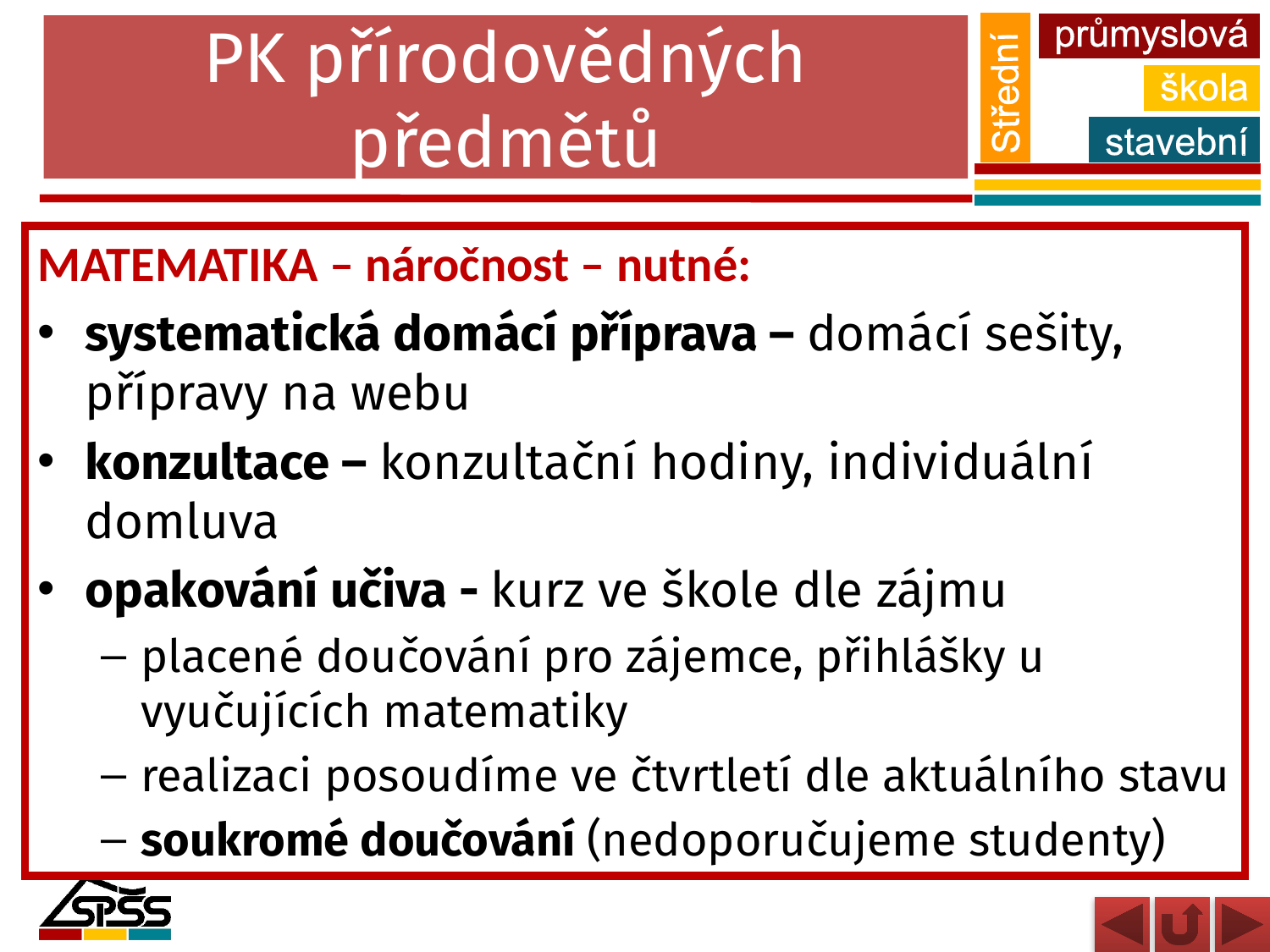

# PK přírodovědných předmětů
MATEMATIKA – náročnost – nutné:
systematická domácí příprava – domácí sešity, přípravy na webu
konzultace – konzultační hodiny, individuální domluva
opakování učiva - kurz ve škole dle zájmu
placené doučování pro zájemce, přihlášky u vyučujících matematiky
realizaci posoudíme ve čtvrtletí dle aktuálního stavu
soukromé doučování (nedoporučujeme studenty)